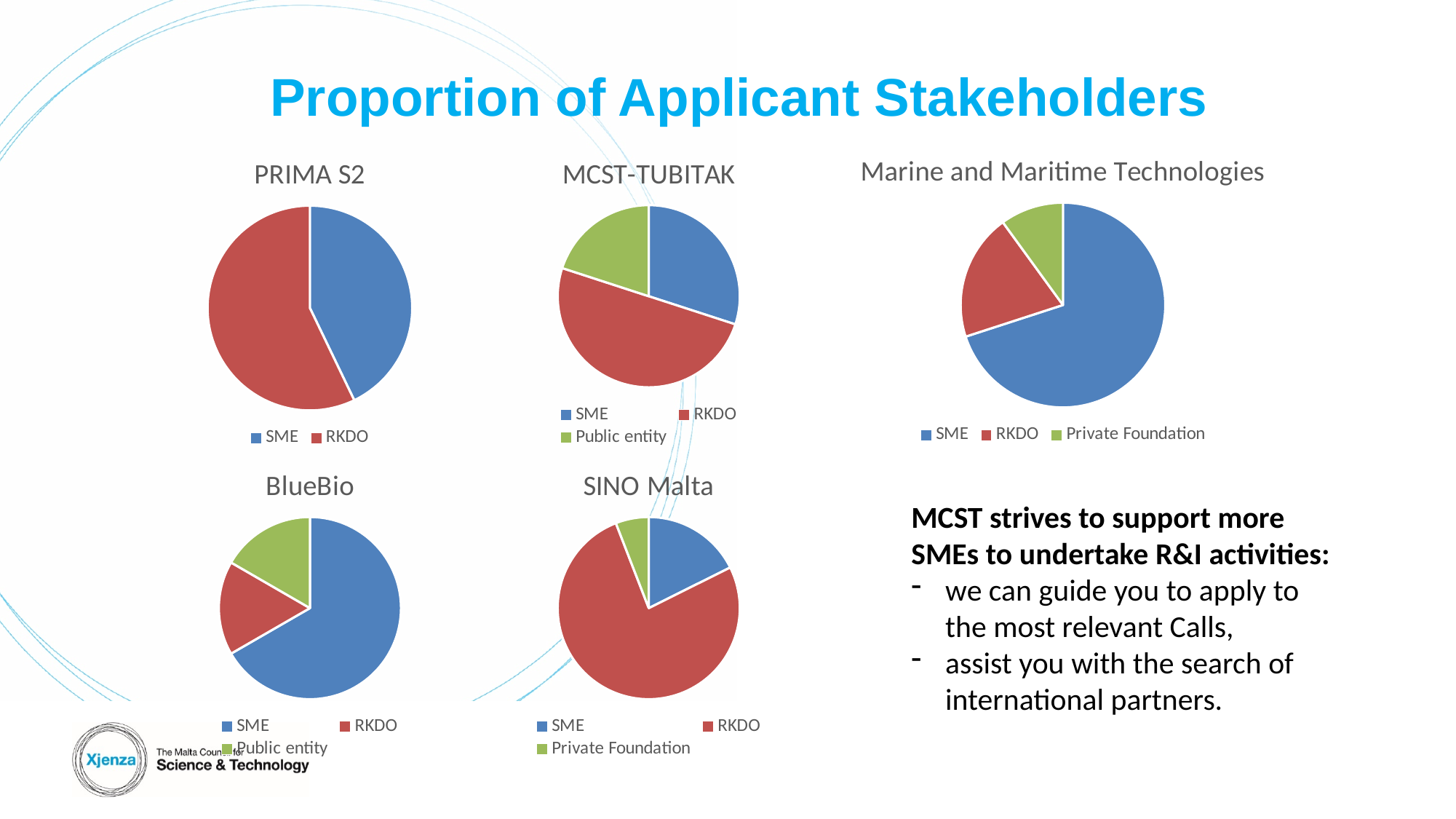

Proportion of Applicant Stakeholders

### Chart: Marine and Maritime Technologies

| Category | MarTERA |
|---|---|
| SME | 7.0 |
| RKDO | 2.0 |
| Private Foundation | 1.0 |

### Chart:

| Category | MCST-TUBITAK |
|---|---|
| SME | 3.0 |
| RKDO | 5.0 |
| Public entity | 2.0 |

### Chart:

| Category | PRIMA S2 |
|---|---|
| SME | 3.0 |
| RKDO | 4.0 |

### Chart: BlueBio

| Category | BlueBio |
|---|---|
| SME | 4.0 |
| RKDO | 1.0 |
| Public entity | 1.0 |

### Chart: SINO Malta

| Category | BlueBio |
|---|---|
| SME | 3.0 |
| RKDO | 13.0 |
| Private Foundation | 1.0 |
MCST strives to support more SMEs to undertake R&I activities:
we can guide you to apply to the most relevant Calls,
assist you with the search of international partners.